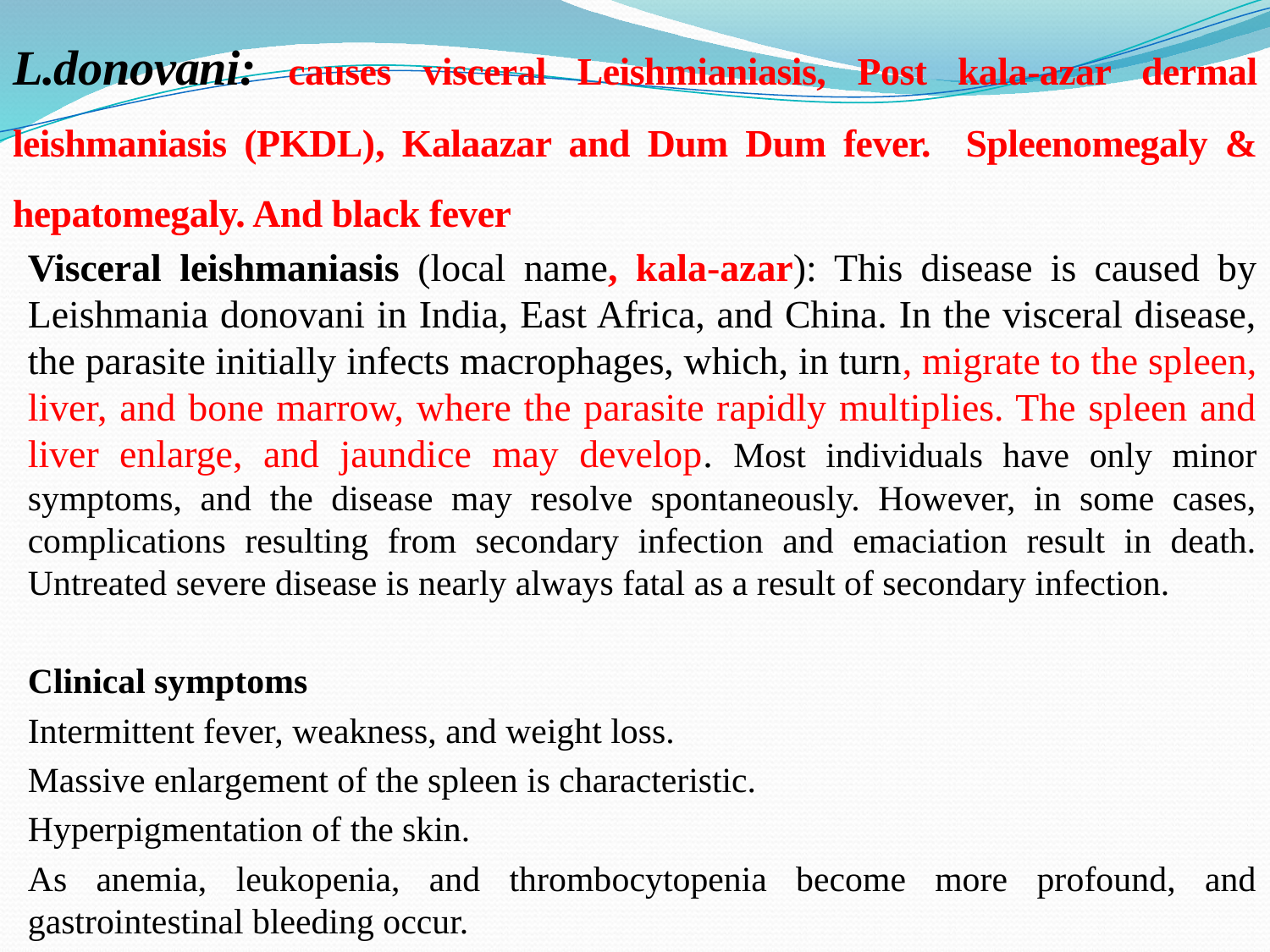

L.donovani: causes visceral Leishmianiasis, Post kala-azar dermal leishmaniasis (PKDL), Kalaazar and Dum Dum fever.  Spleenomegaly & hepatomegaly. And black fever
Visceral leishmaniasis (local name, kala-azar): This disease is caused by Leishmania donovani in India, East Africa, and China. In the visceral disease, the parasite initially infects macrophages, which, in turn, migrate to the spleen, liver, and bone marrow, where the parasite rapidly multiplies. The spleen and liver enlarge, and jaundice may develop. Most individuals have only minor symptoms, and the disease may resolve spontaneously. However, in some cases, complications resulting from secondary infection and emaciation result in death. Untreated severe disease is nearly always fatal as a result of secondary infection.

Clinical symptoms
Intermittent fever, weakness, and weight loss.
Massive enlargement of the spleen is characteristic.
Hyperpigmentation of the skin.
As anemia, leukopenia, and thrombocytopenia become more profound, and gastrointestinal bleeding occur.